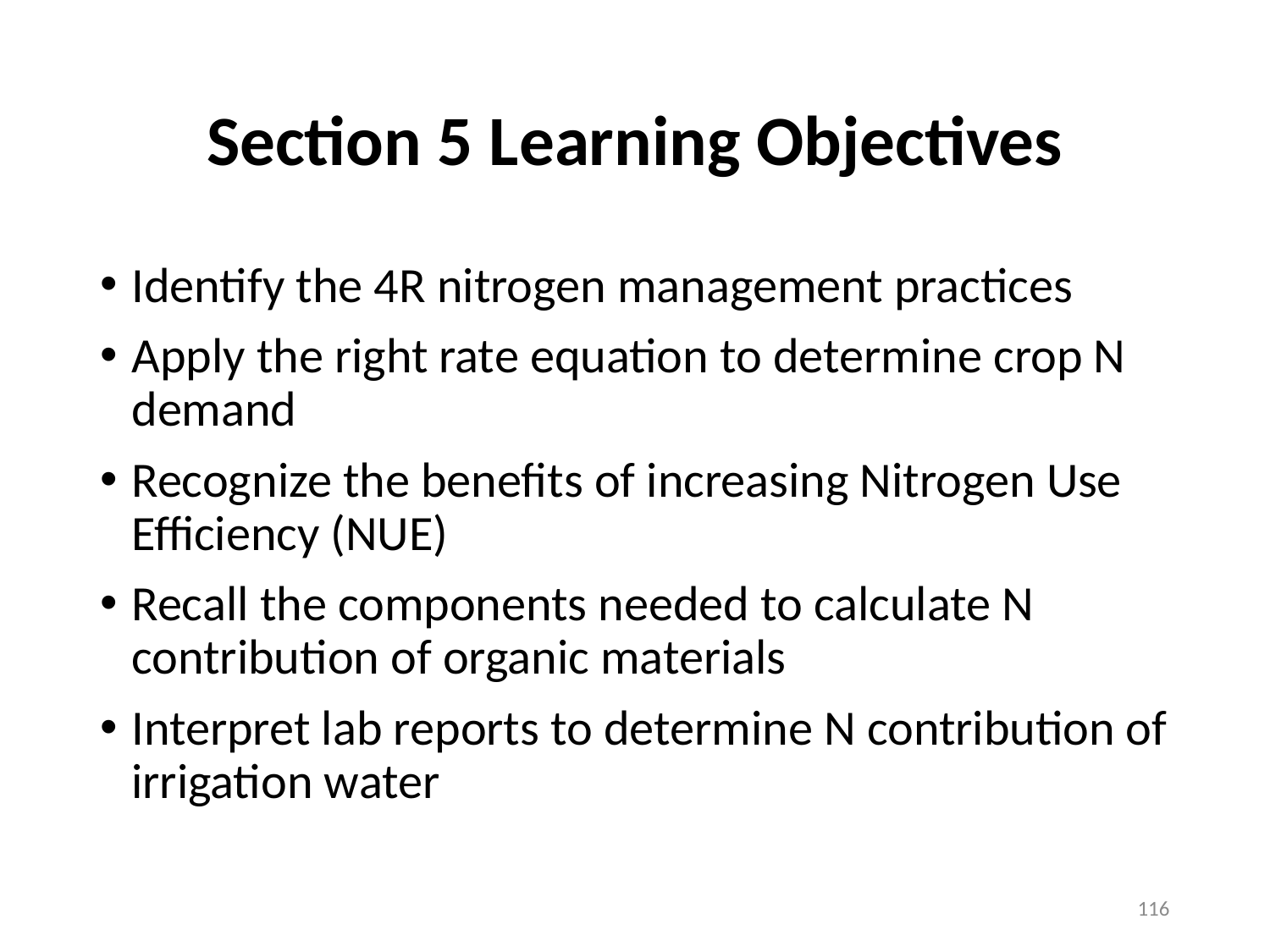

# Section 5 Learning Objectives
Identify the 4R nitrogen management practices
Apply the right rate equation to determine crop N demand
Recognize the benefits of increasing Nitrogen Use Efficiency (NUE)
Recall the components needed to calculate N contribution of organic materials
Interpret lab reports to determine N contribution of irrigation water

116